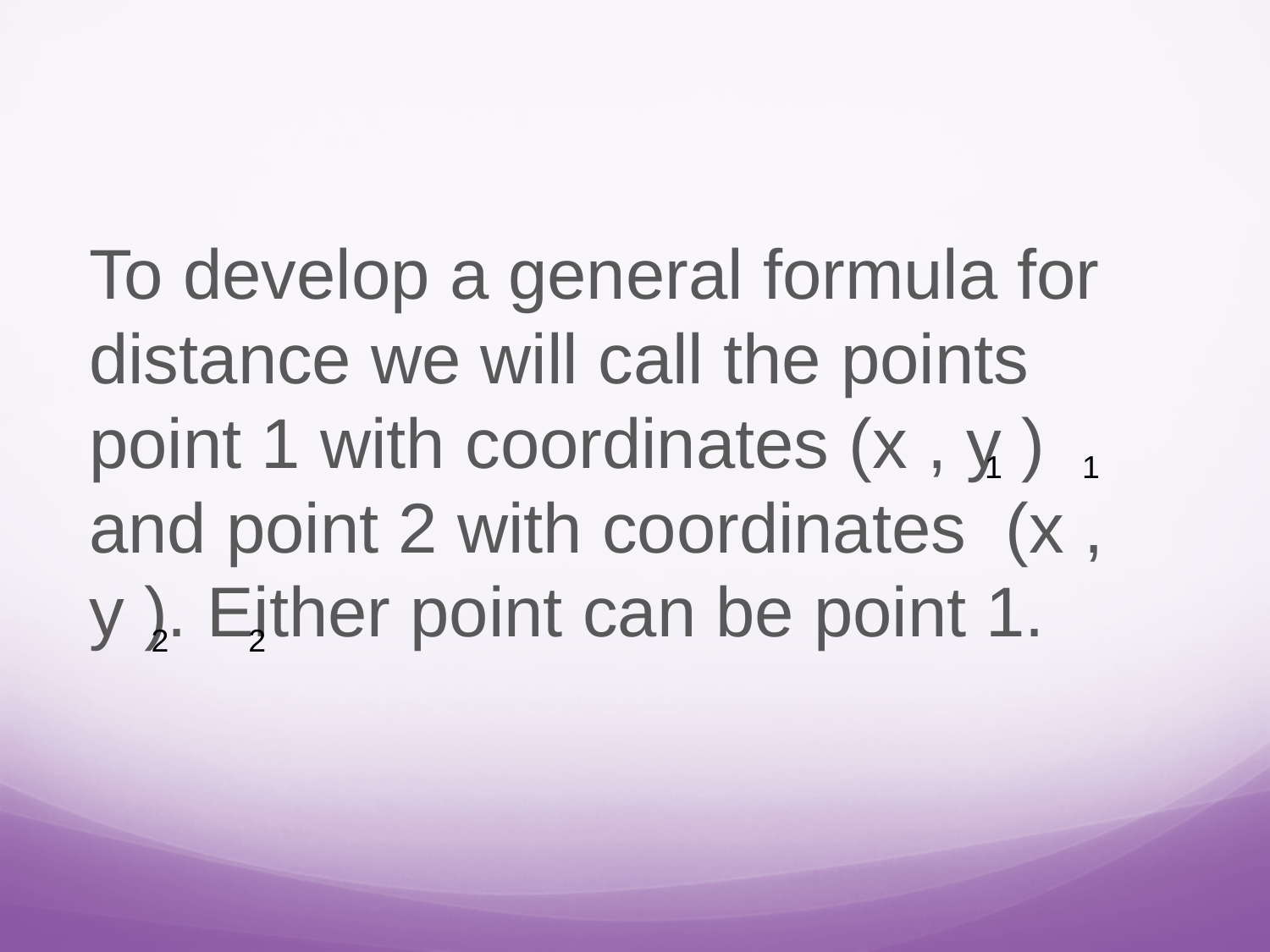

To develop a general formula for distance we will call the points point 1 with coordinates (x , y ) and point 2 with coordinates  (x , y ). Either point can be point 1.
1         1
2         2